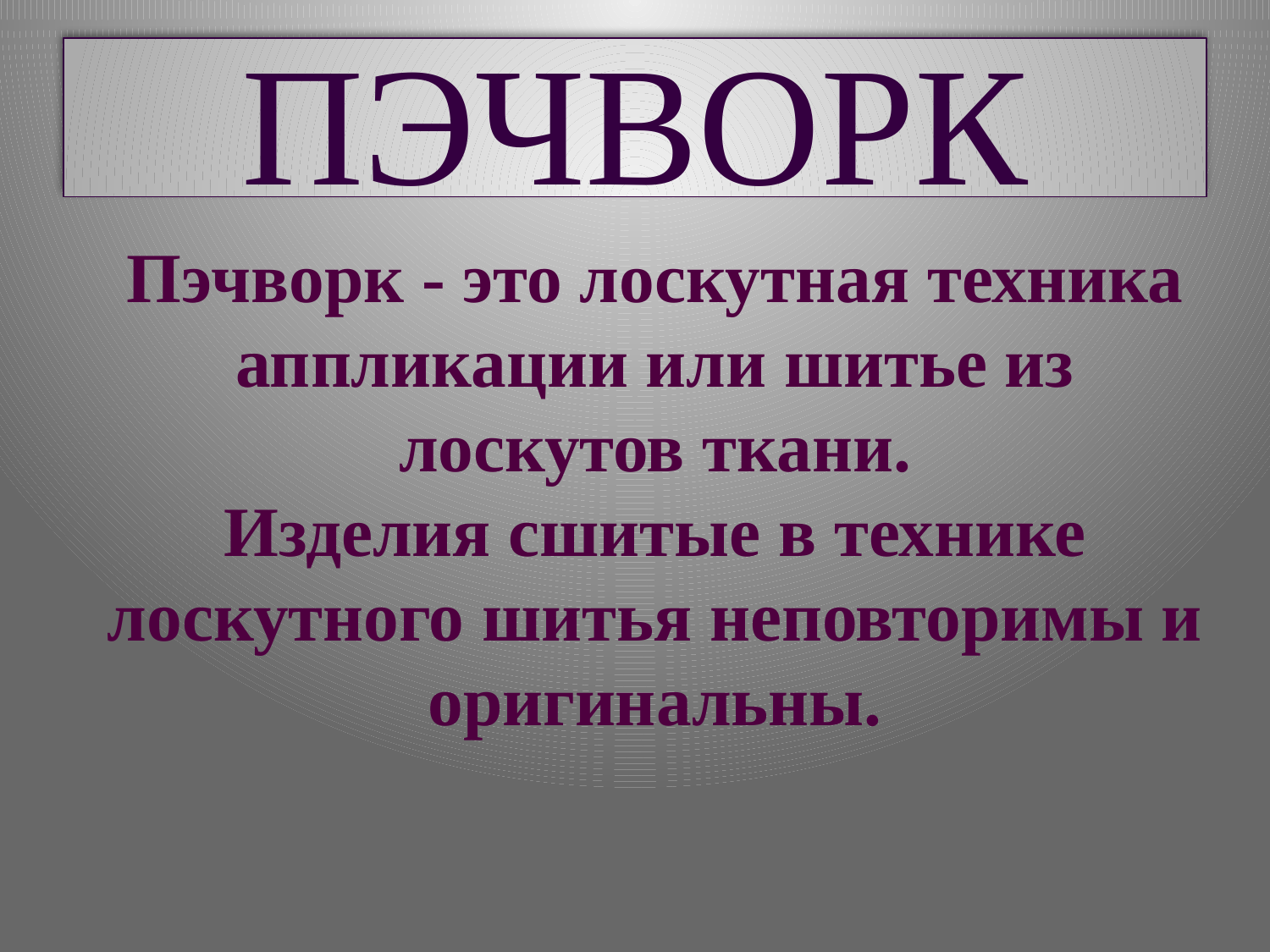

# ПЭЧВОРК
Пэчворк - это лоскутная техника аппликации или шитье из лоскутов ткани.
Изделия сшитые в технике лоскутного шитья неповторимы и оригинальны.